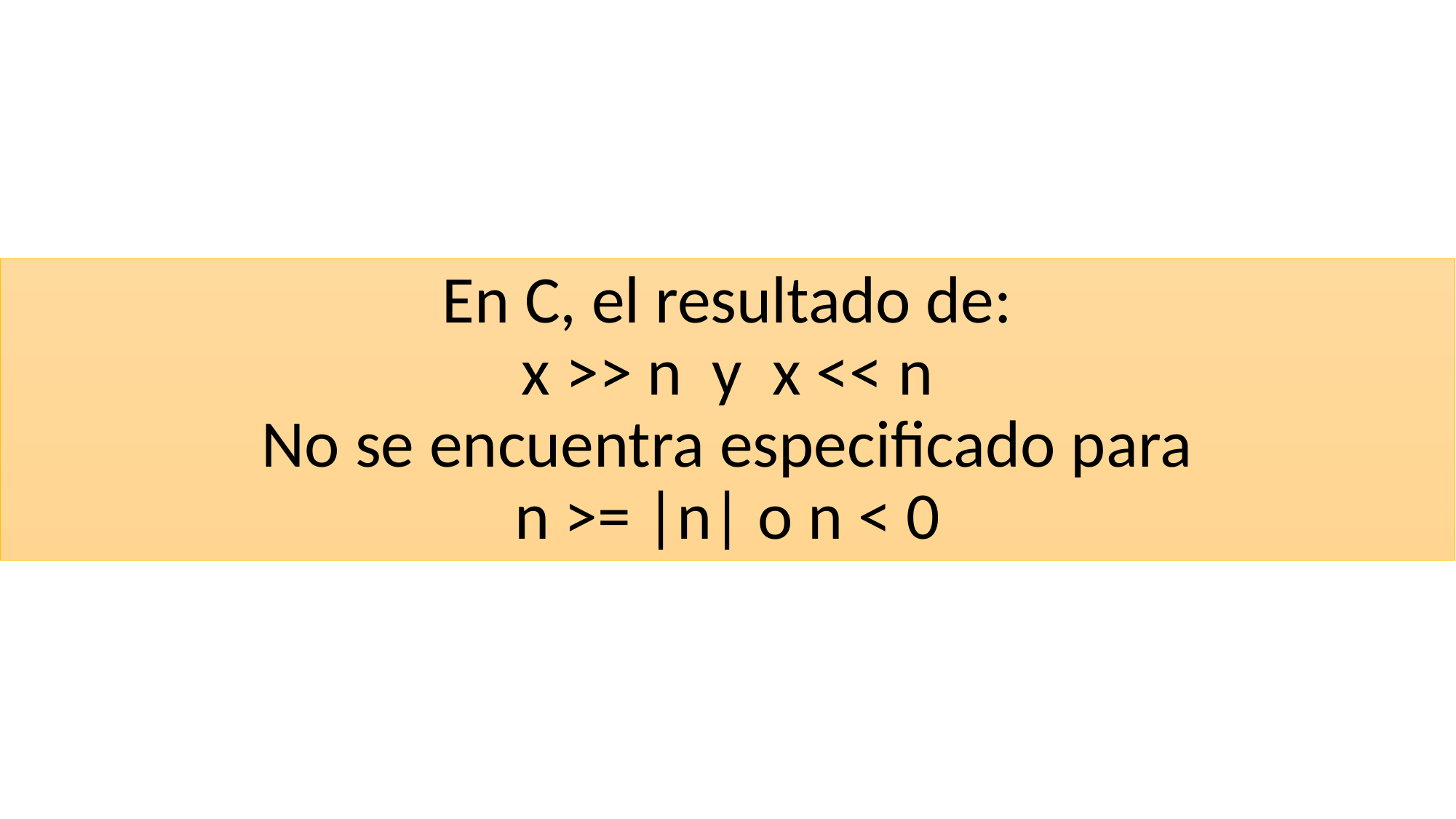

# En C, el resultado de: x >> n  y  x << n No se encuentra especificado para n >= |n| o n < 0